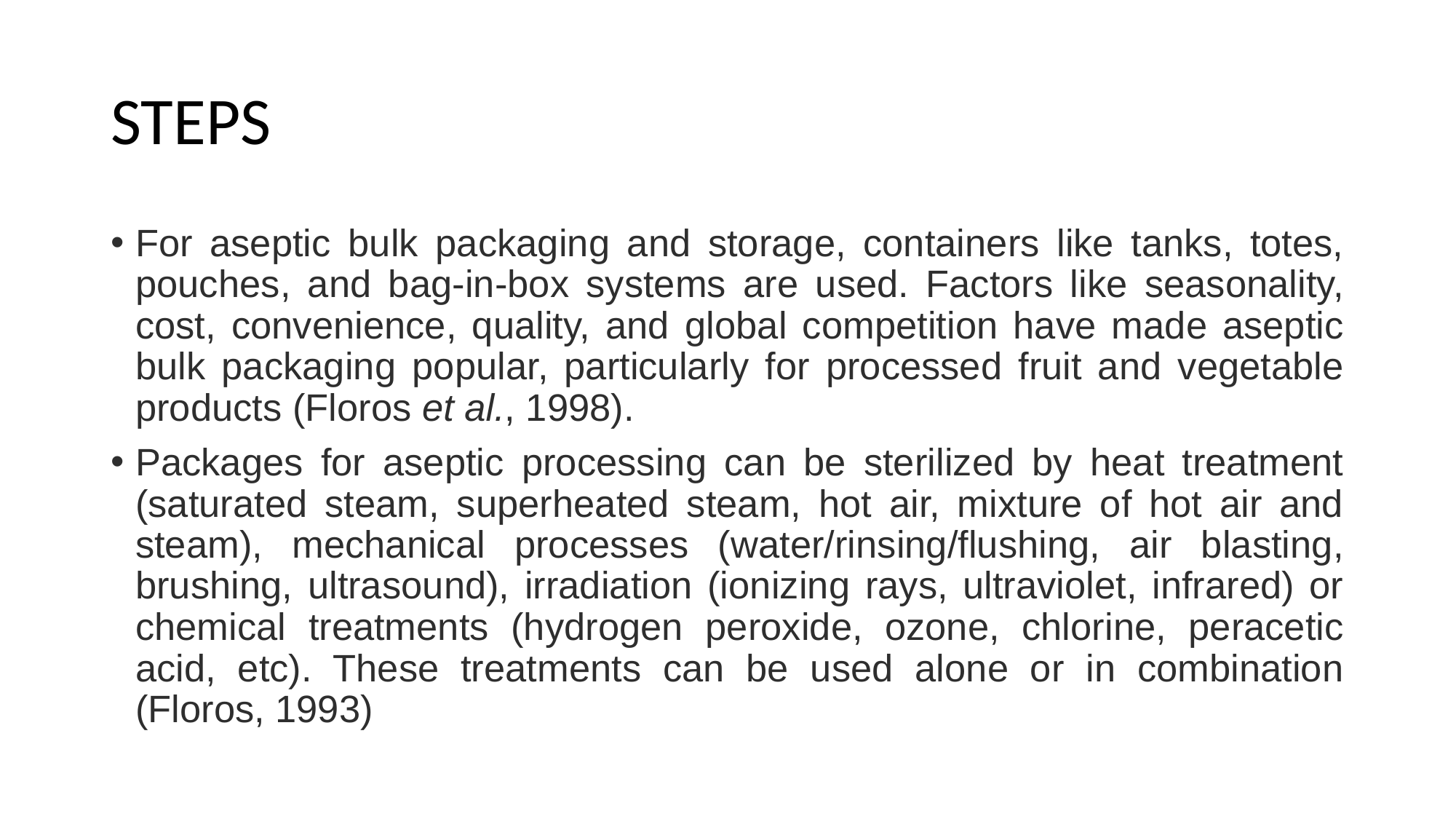

# STEPS
For aseptic bulk packaging and storage, containers like tanks, totes, pouches, and bag-in-box systems are used. Factors like seasonality, cost, convenience, quality, and global competition have made aseptic bulk packaging popular, particularly for processed fruit and vegetable products (Floros et al., 1998).
Packages for aseptic processing can be sterilized by heat treatment (saturated steam, superheated steam, hot air, mixture of hot air and steam), mechanical processes (water/rinsing/flushing, air blasting, brushing, ultrasound), irradiation (ionizing rays, ultraviolet, infrared) or chemical treatments (hydrogen peroxide, ozone, chlorine, peracetic acid, etc). These treatments can be used alone or in combination (Floros, 1993)